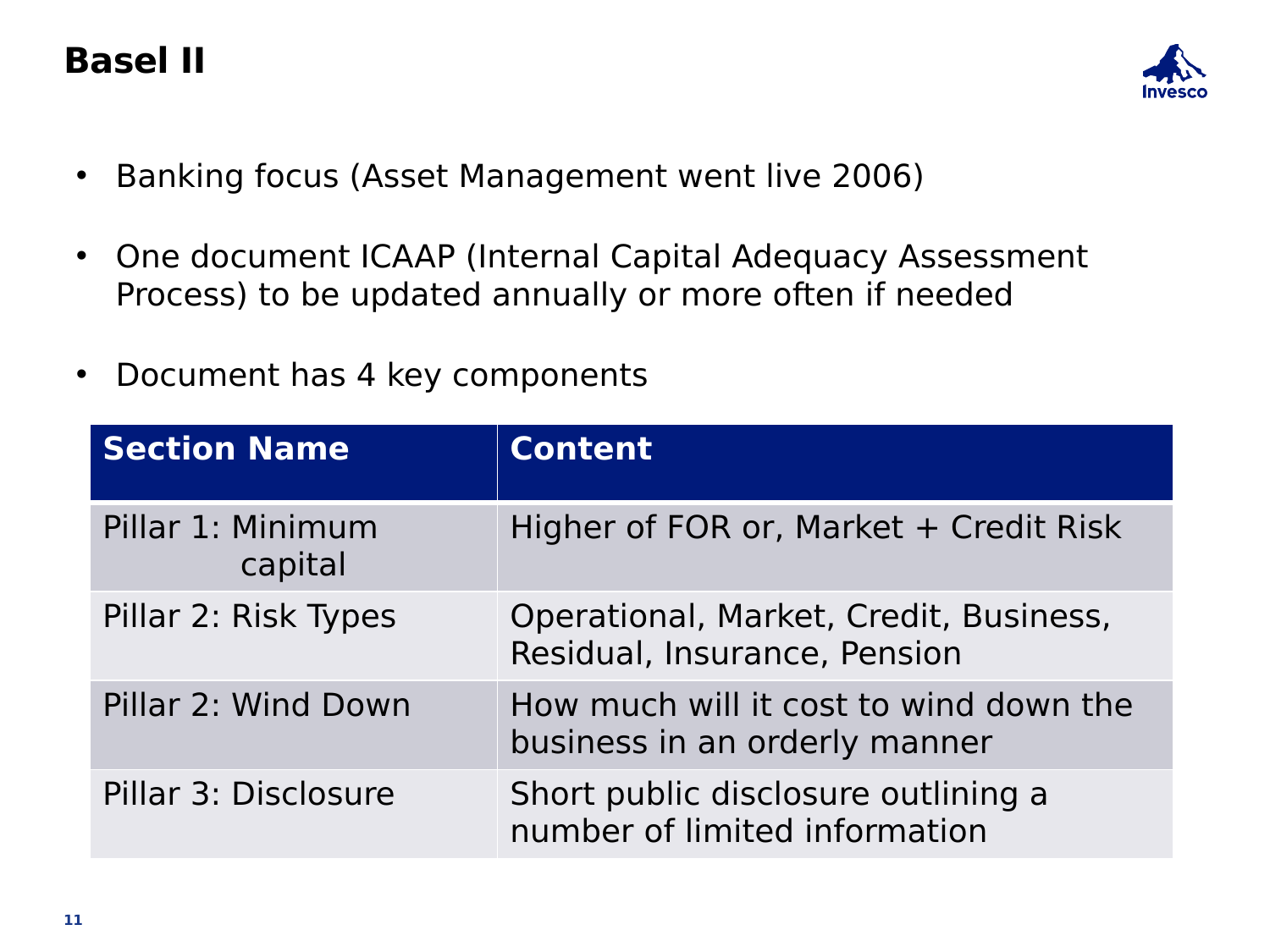

# Basel II
Banking focus (Asset Management went live 2006)
One document ICAAP (Internal Capital Adequacy Assessment Process) to be updated annually or more often if needed
Document has 4 key components
| Section Name | Content |
| --- | --- |
| Pillar 1: Minimum capital | Higher of FOR or, Market + Credit Risk |
| Pillar 2: Risk Types | Operational, Market, Credit, Business, Residual, Insurance, Pension |
| Pillar 2: Wind Down | How much will it cost to wind down the business in an orderly manner |
| Pillar 3: Disclosure | Short public disclosure outlining a number of limited information |
11